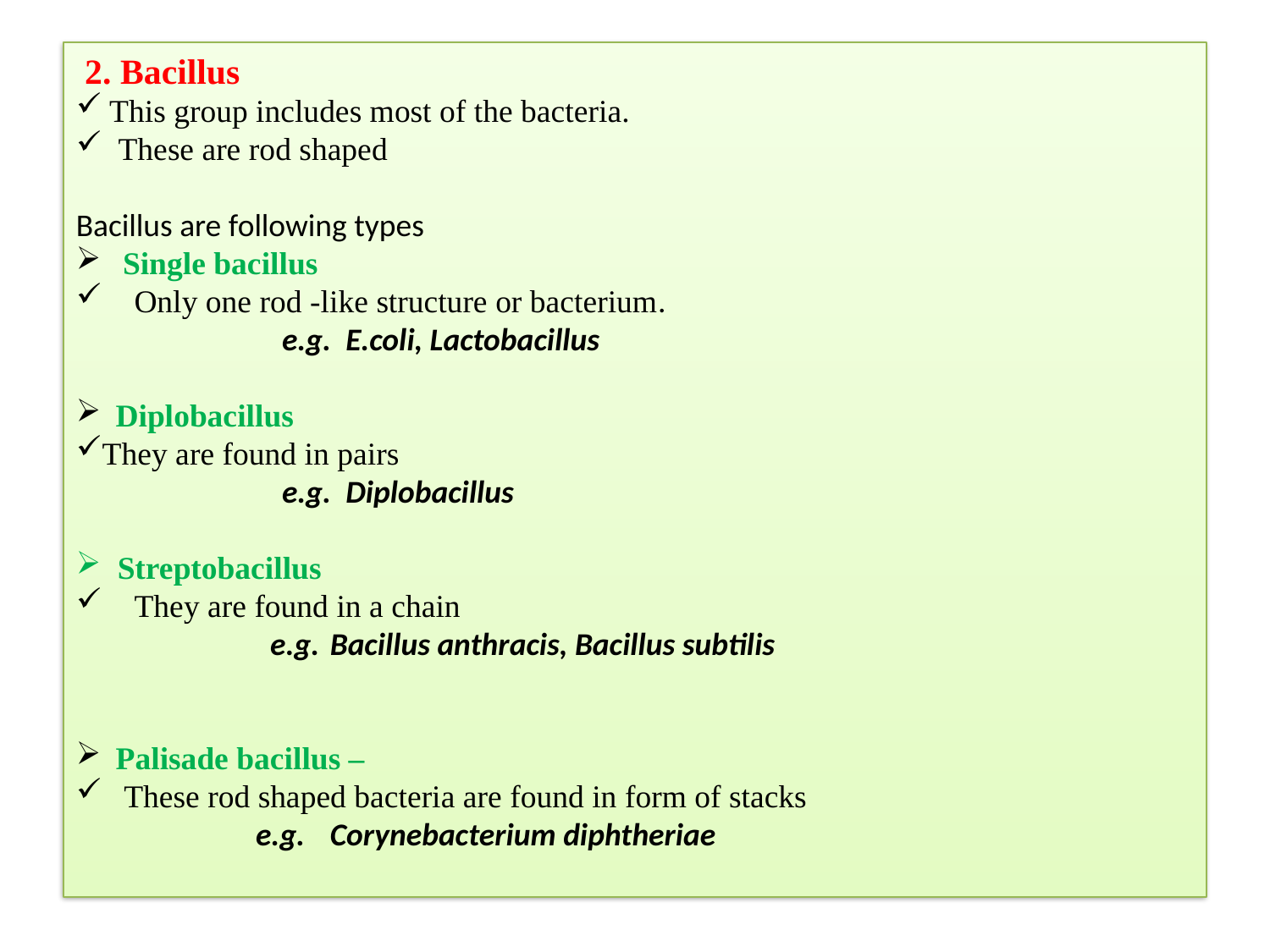

2. Bacillus
 This group includes most of the bacteria.
  These are rod shaped

Bacillus are following types
   Single bacillus
    Only one rod -like structure or bacterium.
	           e.g.  E.coli, Lactobacillus

  Diplobacillus
They are found in pairs
	           e.g.  Diplobacillus

  Streptobacillus
    They are found in a chain
                           e.g.	Bacillus anthracis, Bacillus subtilis

  Palisade bacillus –
   These rod shaped bacteria are found in form of stacks
                         e.g.	Corynebacterium diphtheriae